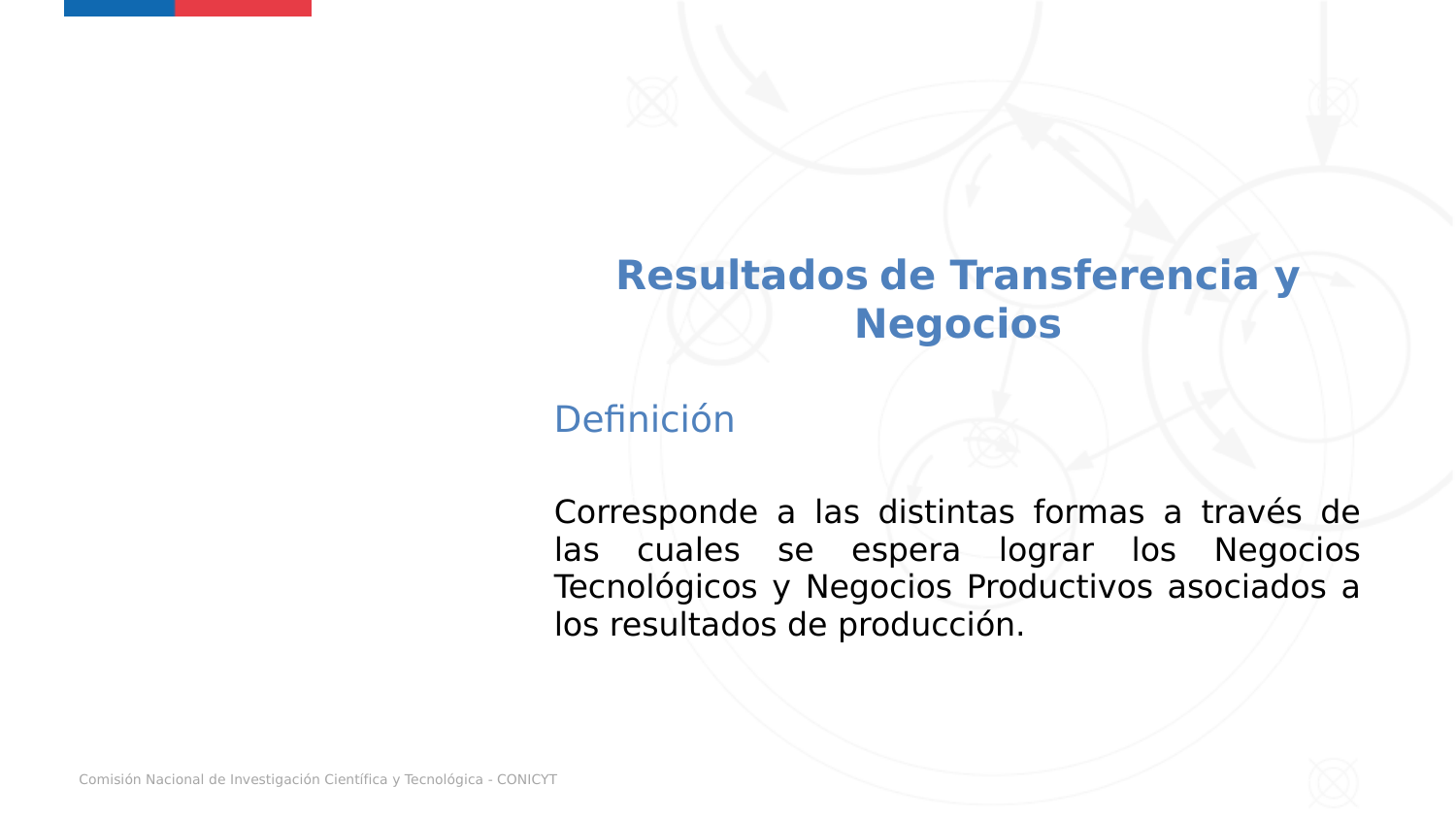

Resultados de Transferencia y Negocios

Definición

Corresponde a las distintas formas a través de las cuales se espera lograr los Negocios Tecnológicos y Negocios Productivos asociados a los resultados de producción.